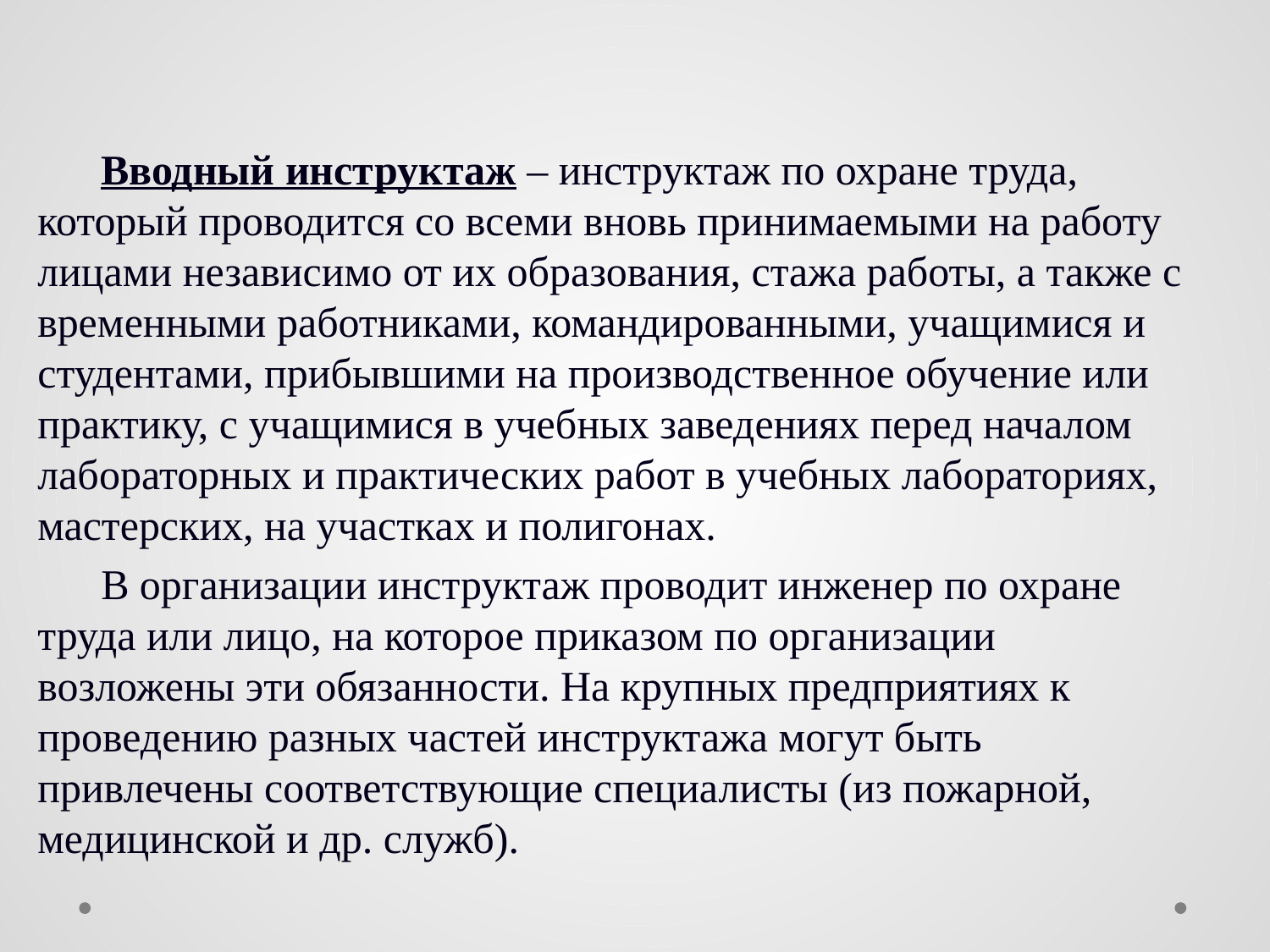

# ВВОДНЫЙ ИНСТРУКТАЖ:
Вводный инструктаж – инструктаж по охране труда, который проводится со всеми вновь принимаемыми на работу лицами независимо от их образования, стажа работы, а также с временными работниками, командированными, учащимися и студентами, прибывшими на производственное обучение или практику, с учащимися в учебных заведениях перед началом лабораторных и практических работ в учебных лабораториях, мастерских, на участках и полигонах.
В организации инструктаж проводит инженер по охране труда или лицо, на которое приказом по организации возложены эти обязанности. На крупных предприятиях к проведению разных частей инструктажа могут быть привлечены соответствующие специалисты (из пожарной, медицинской и др. служб).